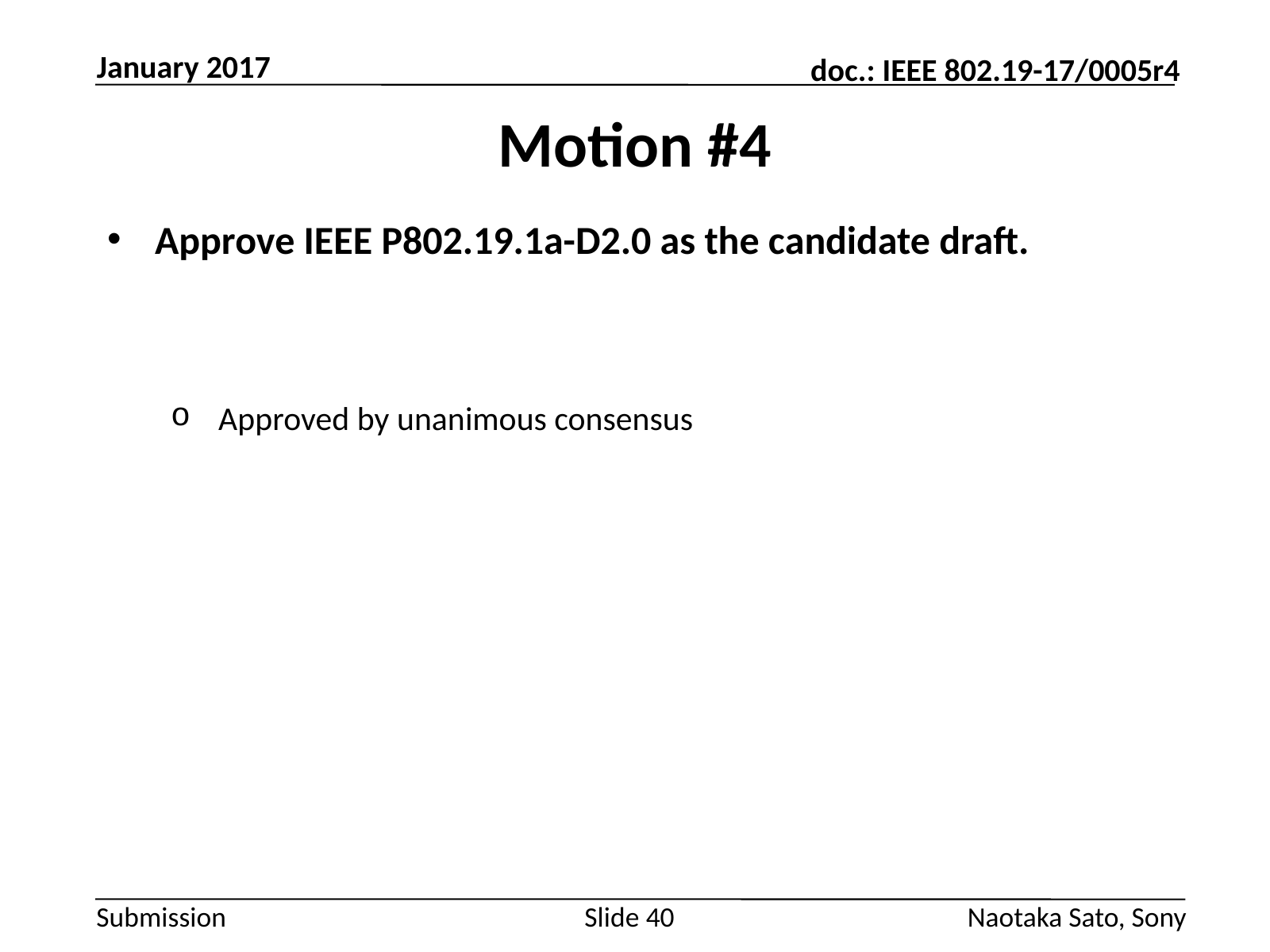

January 2017
# Motion #4
Approve IEEE P802.19.1a-D2.0 as the candidate draft.

Approved by unanimous consensus

Slide 40
Naotaka Sato, Sony